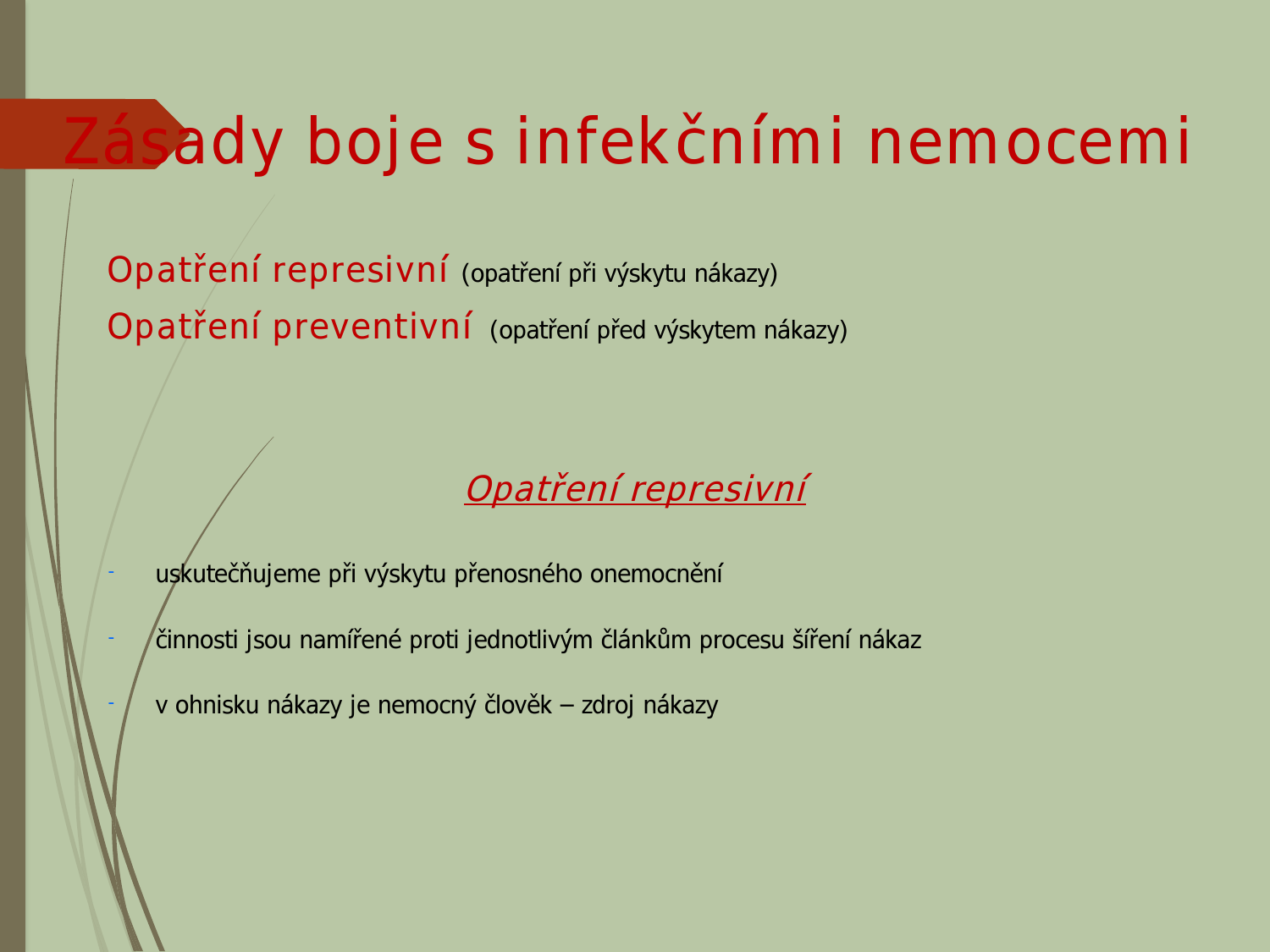

Zásady boje s infekčními nemocemi

Opatření represivní (opatření při výskytu nákazy)
Opatření preventivní (opatření před výskytem nákazy)

Opatření represivní

uskutečňujeme při výskytu přenosného onemocnění

činnosti jsou namířené proti jednotlivým článkům procesu šíření nákaz

v ohnisku nákazy je nemocný člověk – zdroj nákazy